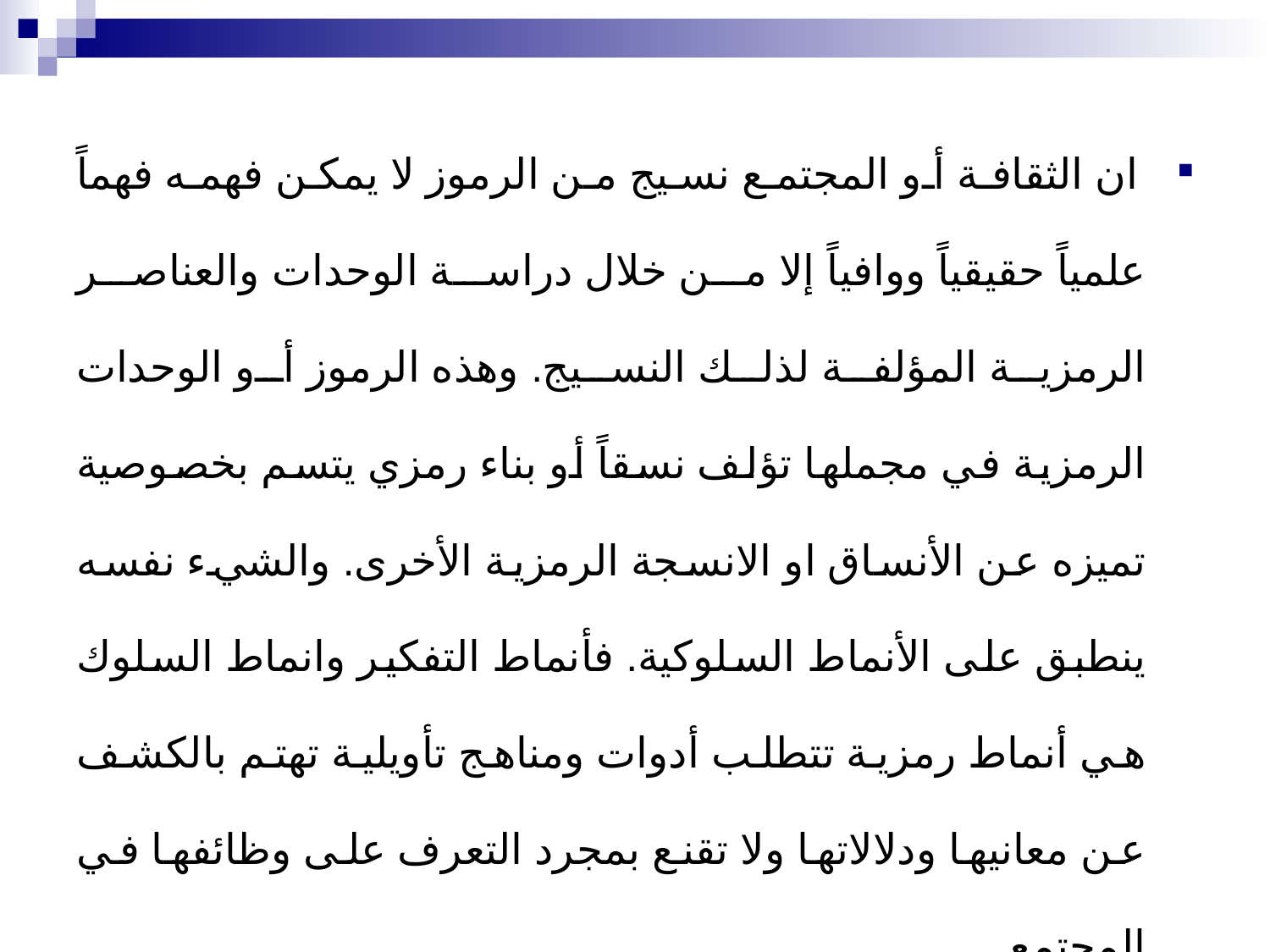

ان الثقافة أو المجتمع نسيج من الرموز لا يمكن فهمه فهماً علمياً حقيقياً ووافياً إلا من خلال دراسة الوحدات والعناصر الرمزية المؤلفة لذلك النسيج. وهذه الرموز أو الوحدات الرمزية في مجملها تؤلف نسقاً أو بناء رمزي يتسم بخصوصية تميزه عن الأنساق او الانسجة الرمزية الأخرى. والشيء نفسه ينطبق على الأنماط السلوكية. فأنماط التفكير وانماط السلوك هي أنماط رمزية تتطلب أدوات ومناهج تأويلية تهتم بالكشف عن معانيها ودلالاتها ولا تقنع بمجرد التعرف على وظائفها في المجتمع.